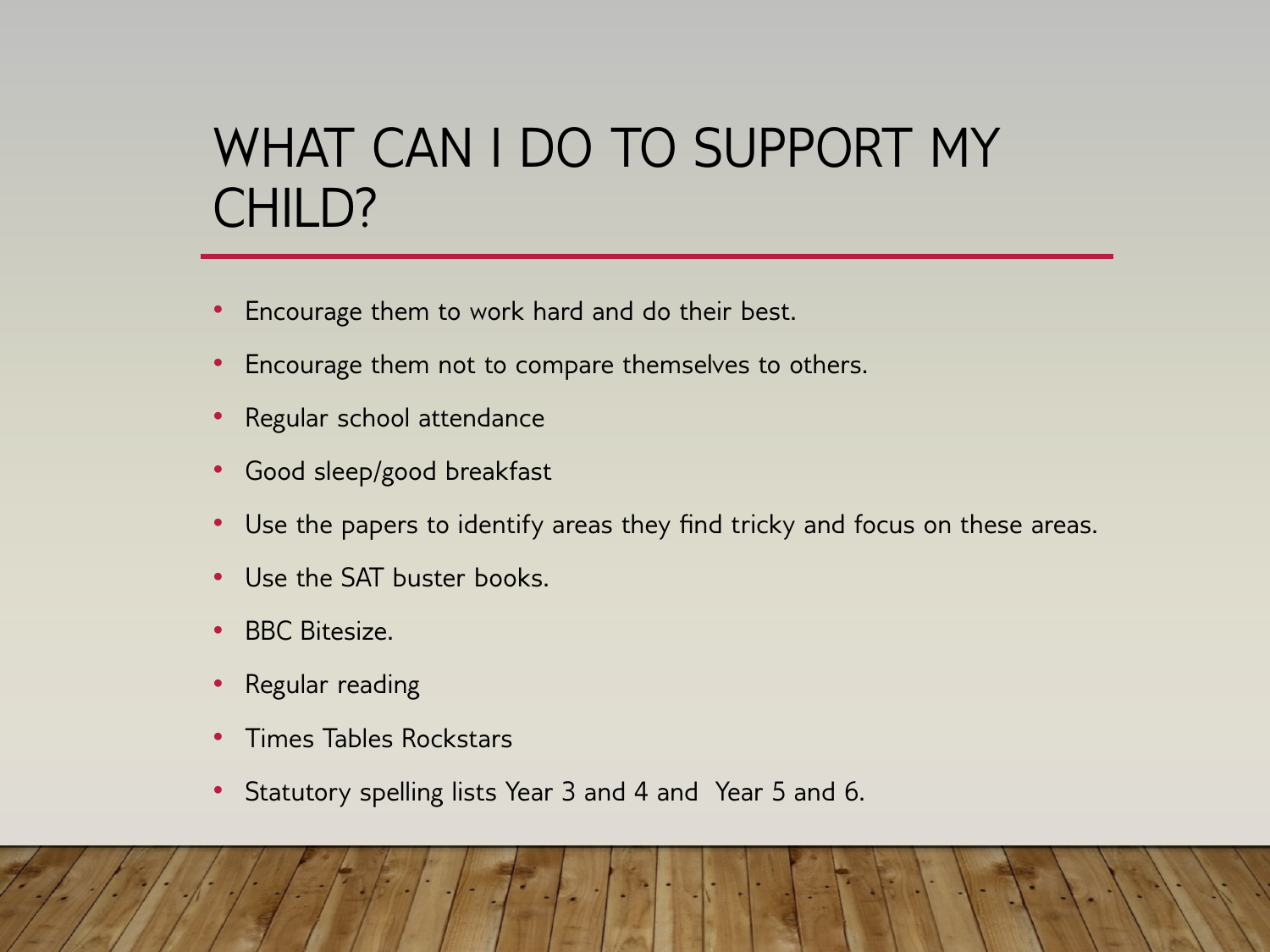

# What can I do to support my child?
Encourage them to work hard and do their best.
Encourage them not to compare themselves to others.
Regular school attendance
Good sleep/good breakfast
Use the papers to identify areas they find tricky and focus on these areas.
Use the SAT buster books.
BBC Bitesize.
Regular reading
Times Tables Rockstars
Statutory spelling lists Year 3 and 4 and  Year 5 and 6.